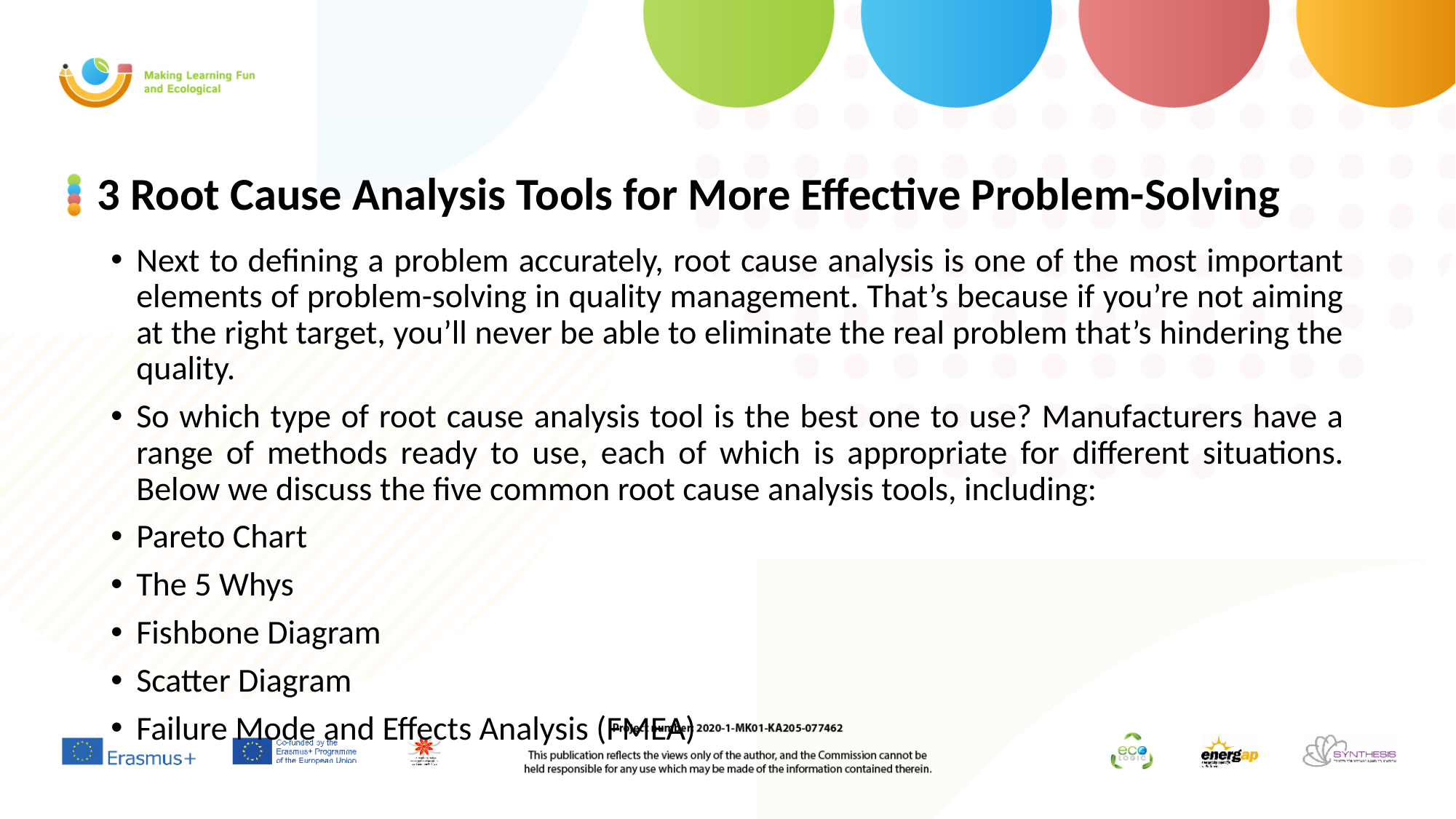

# 3 Root Cause Analysis Tools for More Effective Problem-Solving
Next to defining a problem accurately, root cause analysis is one of the most important elements of problem-solving in quality management. That’s because if you’re not aiming at the right target, you’ll never be able to eliminate the real problem that’s hindering the quality.
So which type of root cause analysis tool is the best one to use? Manufacturers have a range of methods ready to use, each of which is appropriate for different situations. Below we discuss the five common root cause analysis tools, including:
Pareto Chart
The 5 Whys
Fishbone Diagram
Scatter Diagram
Failure Mode and Effects Analysis (FMEA)